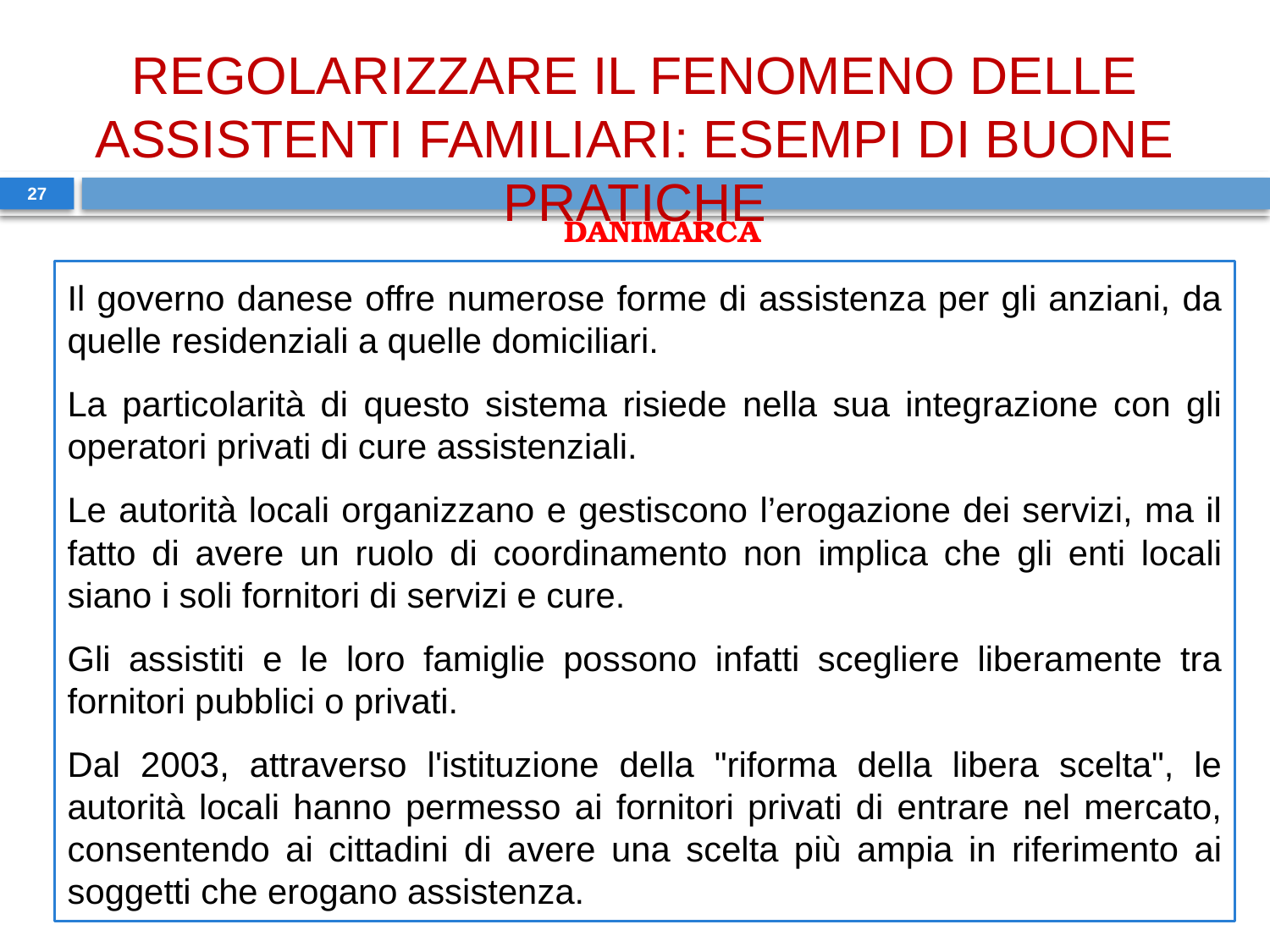

REGOLARIZZARE IL FENOMENO DELLE ASSISTENTI FAMILIARI: ESEMPI DI BUONE PRATICHE
27
DANIMARCA
Il governo danese offre numerose forme di assistenza per gli anziani, da quelle residenziali a quelle domiciliari.
La particolarità di questo sistema risiede nella sua integrazione con gli operatori privati di cure assistenziali.
Le autorità locali organizzano e gestiscono l’erogazione dei servizi, ma il fatto di avere un ruolo di coordinamento non implica che gli enti locali siano i soli fornitori di servizi e cure.
Gli assistiti e le loro famiglie possono infatti scegliere liberamente tra fornitori pubblici o privati.
Dal 2003, attraverso l'istituzione della "riforma della libera scelta", le autorità locali hanno permesso ai fornitori privati di entrare nel mercato, consentendo ai cittadini di avere una scelta più ampia in riferimento ai soggetti che erogano assistenza.